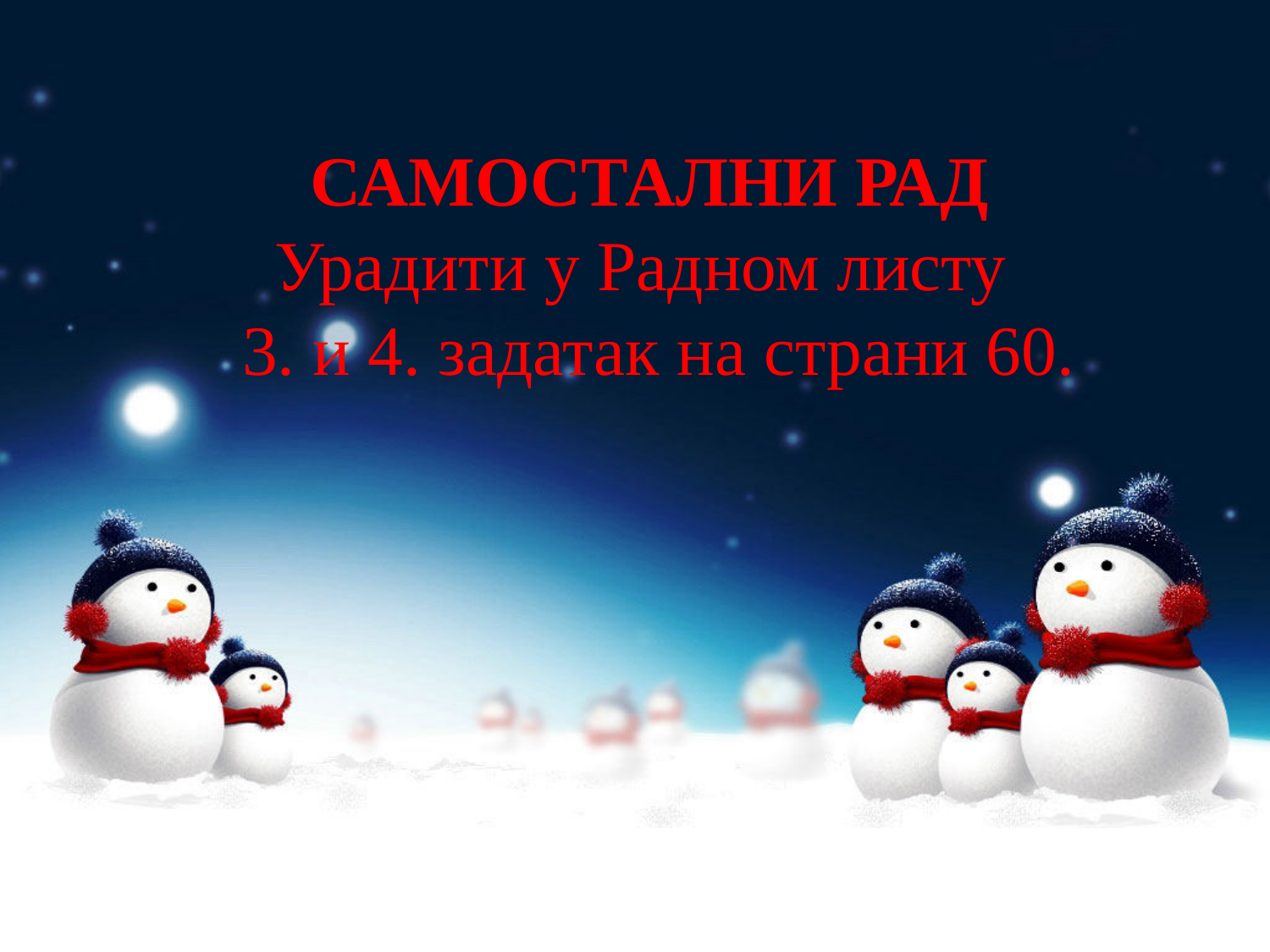

САМОСТАЛНИ РАД
Урадити у Радном листу
 3. и 4. задатак на страни 60.